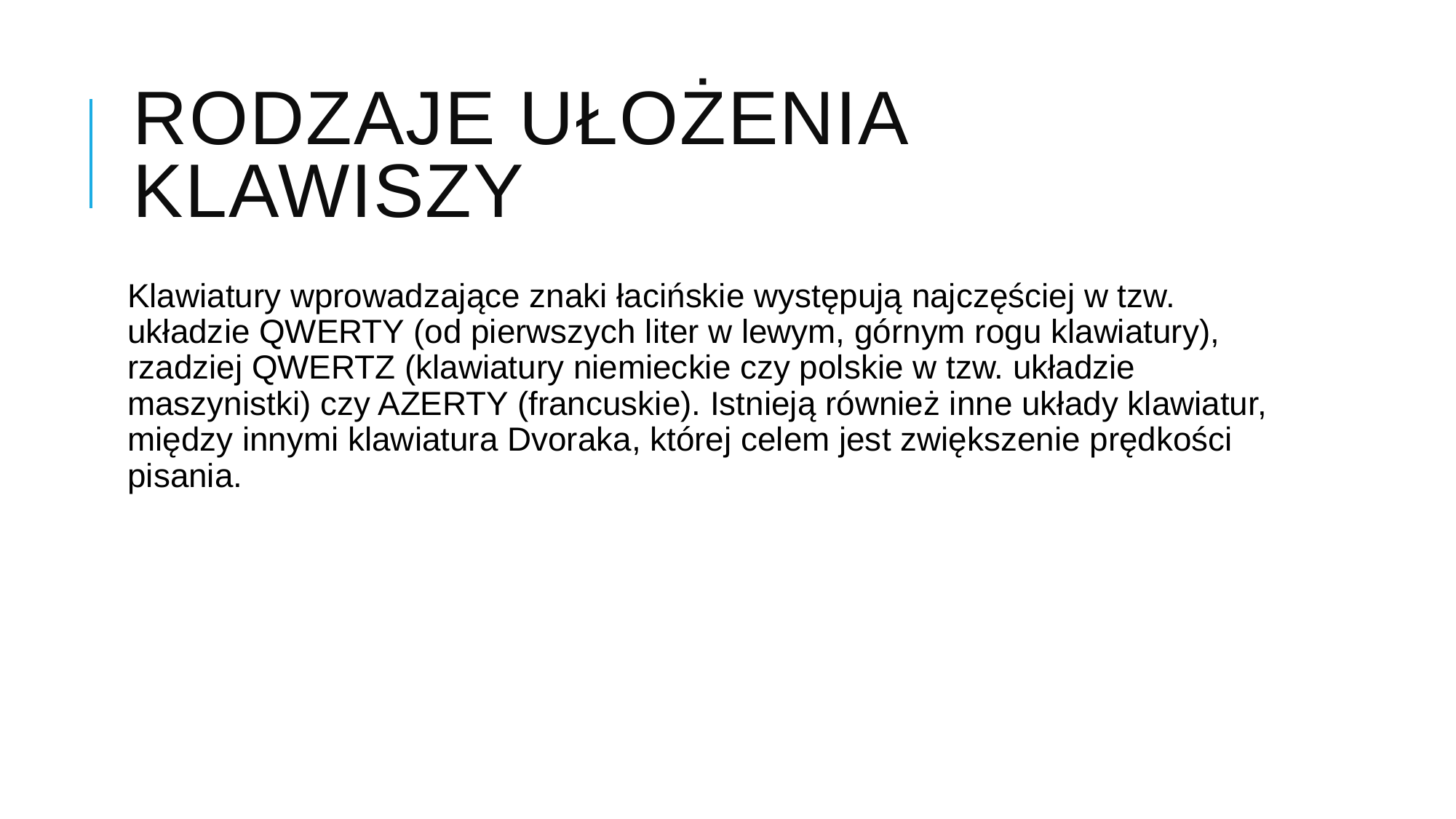

# Rodzaje ułożenia klawiszy
Klawiatury wprowadzające znaki łacińskie występują najczęściej w tzw. układzie QWERTY (od pierwszych liter w lewym, górnym rogu klawiatury), rzadziej QWERTZ (klawiatury niemieckie czy polskie w tzw. układzie maszynistki) czy AZERTY (francuskie). Istnieją również inne układy klawiatur, między innymi klawiatura Dvoraka, której celem jest zwiększenie prędkości pisania.